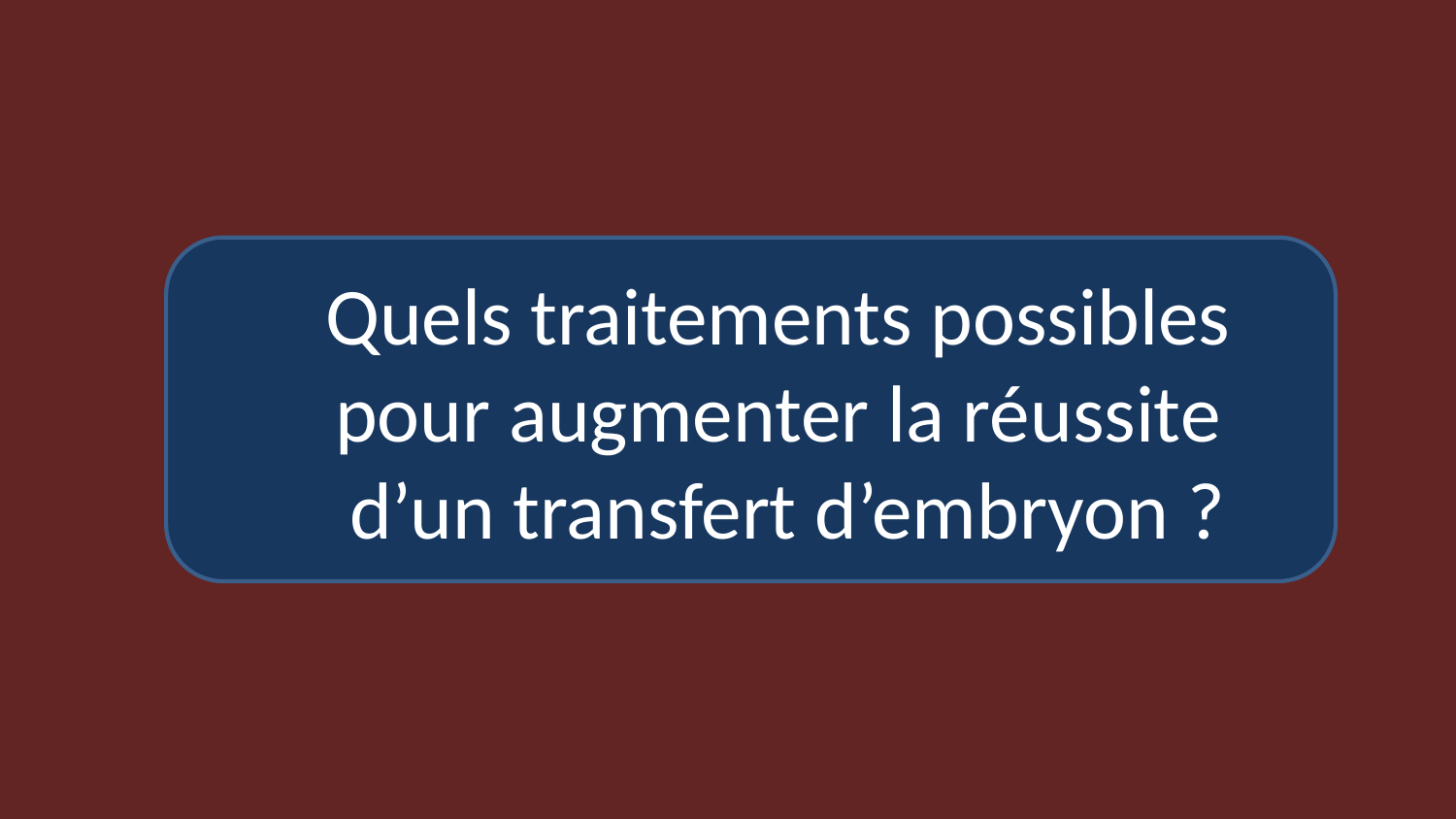

Quels traitements possibles
pour augmenter la réussite
d’un transfert d’embryon ?